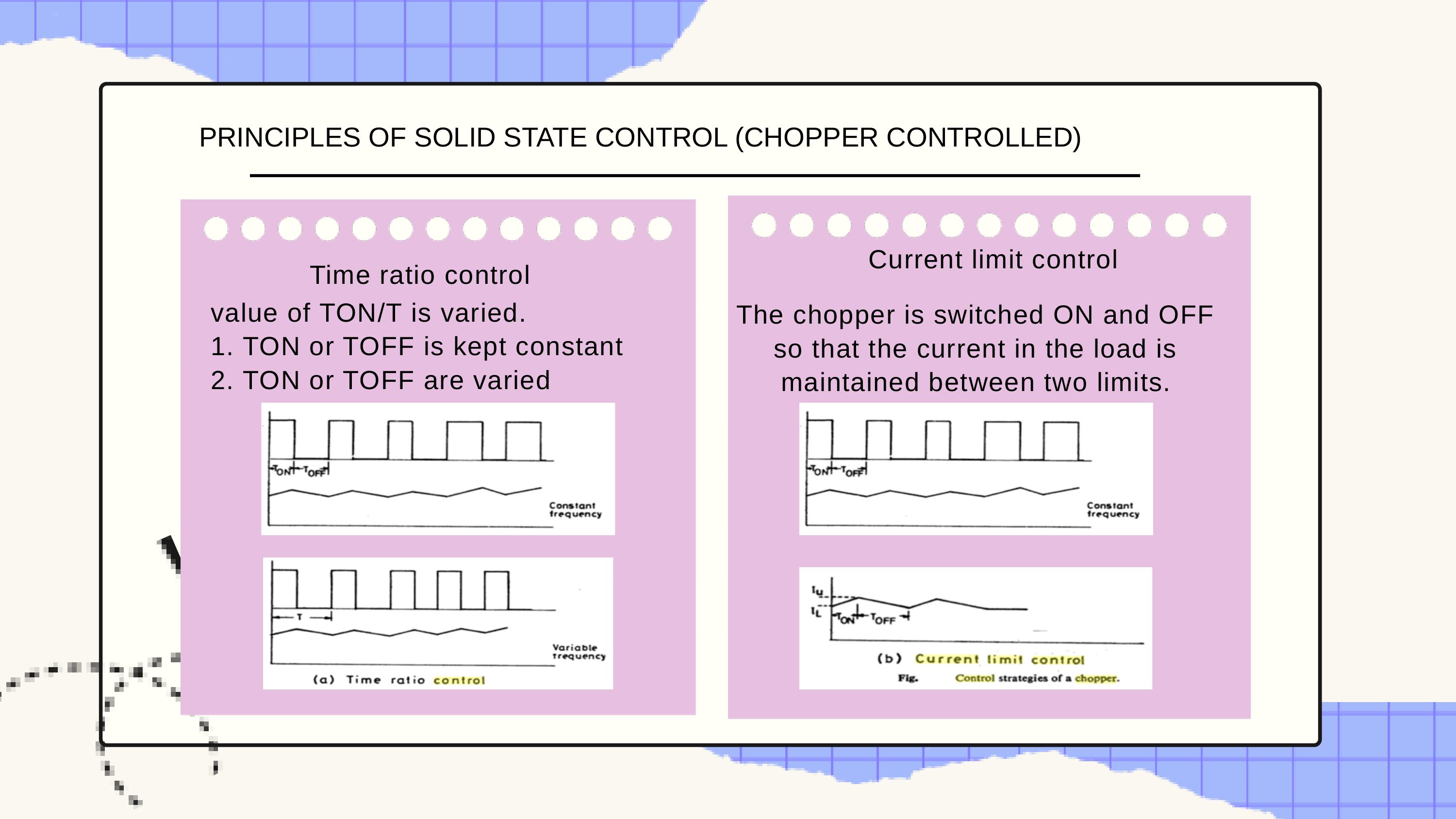

PRINCIPLES OF SOLID STATE CONTROL (CHOPPER CONTROLLED)

Current limit control
Time ratio control
value of TON/T is varied.
1. TON or TOFF is kept constant
2. TON or TOFF are varied
The chopper is switched ON and OFF so that the current in the load is maintained between two limits.